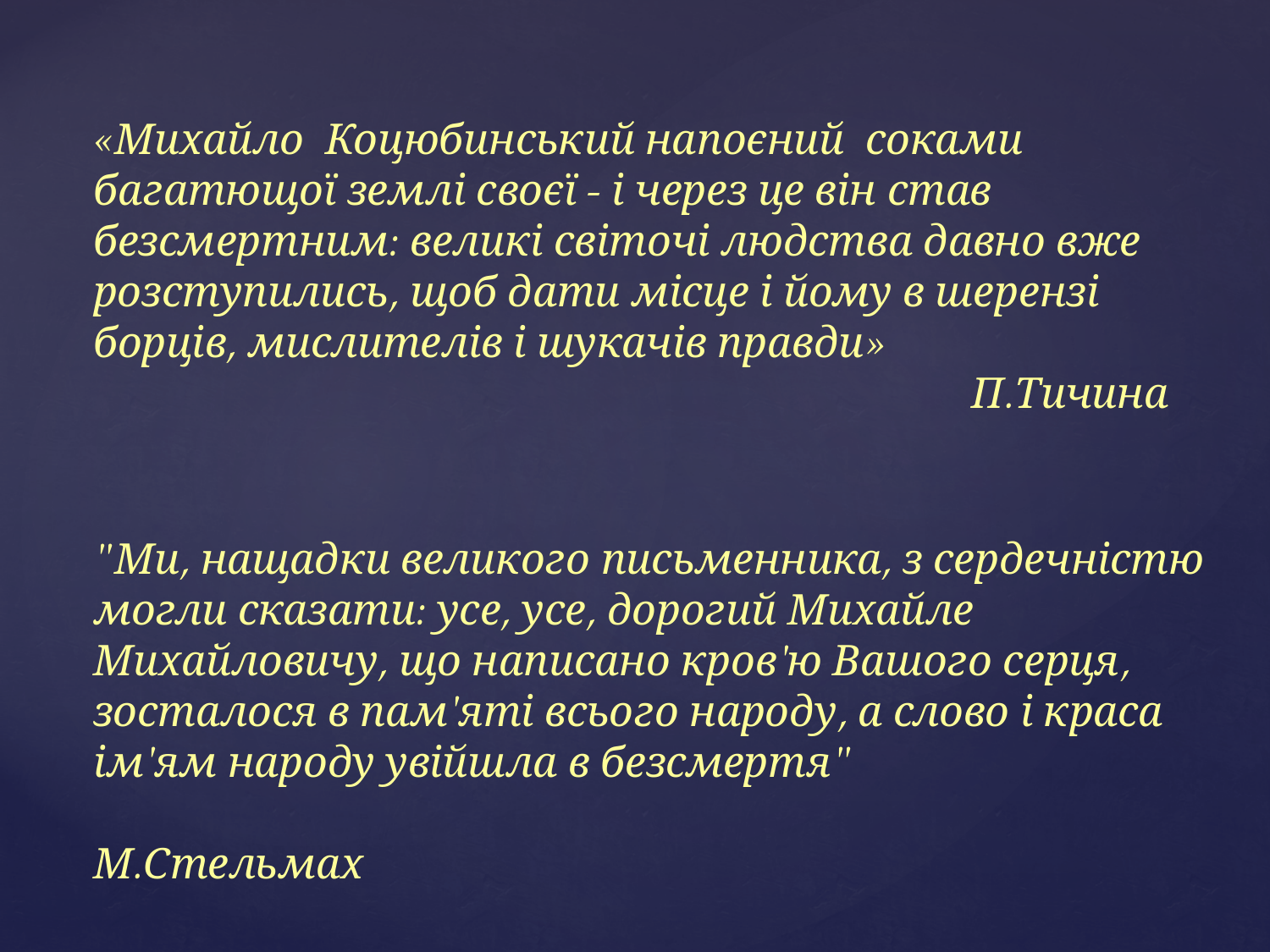

«Михайло  Коцюбинський напоєний  соками багатющої землі своєї - і через це він став безсмертним: великі світочі людства давно вже розступились, щоб дати місце і йому в шерензі борців, мислителів і шукачів правди»
                                                                                   П.Тичина

"Ми, нащадки великого письменника, з сердечністю могли сказати: усе, усе, дорогий Михайле Михайловичу, що написано кров'ю Вашого серця, зосталося в пам'яті всього народу, а слово і краса ім'ям народу увійшла в безсмертя"
                                                                                    М.Стельмах